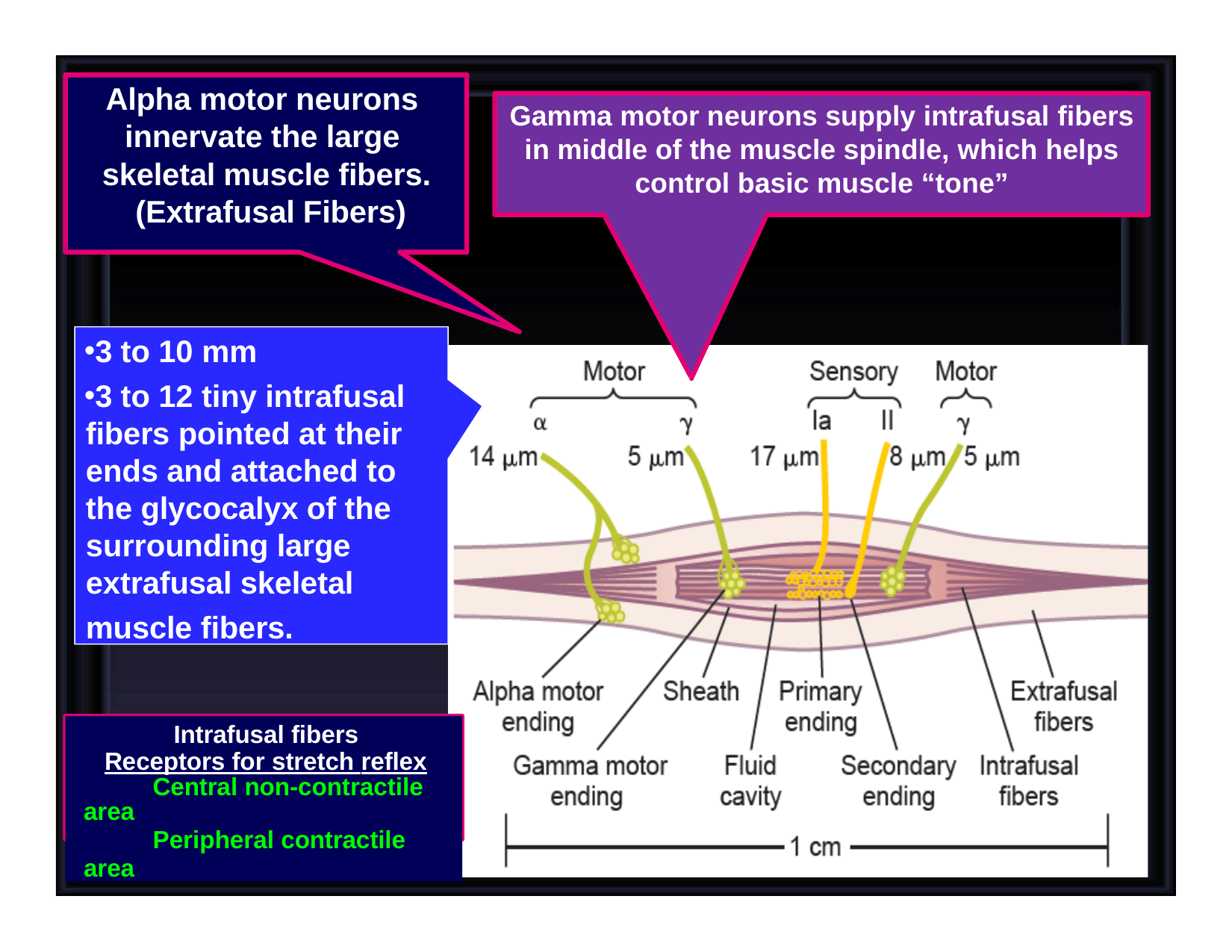

Alpha motor neurons  innervate the large  skeletal muscle fibers.  (Extrafusal Fibers)

Gamma motor neurons supply intrafusal fibers  in middle of the muscle spindle, which helps  control basic muscle “tone”

3 to 10 mm
3 to 12 tiny intrafusal  fibers pointed at their  ends and attached to  the glycocalyx of the  surrounding large  extrafusal skeletal
muscle fibers.

Intrafusal fibers  Receptors for stretch reflex
Central non-contractile area
Peripheral contractile area